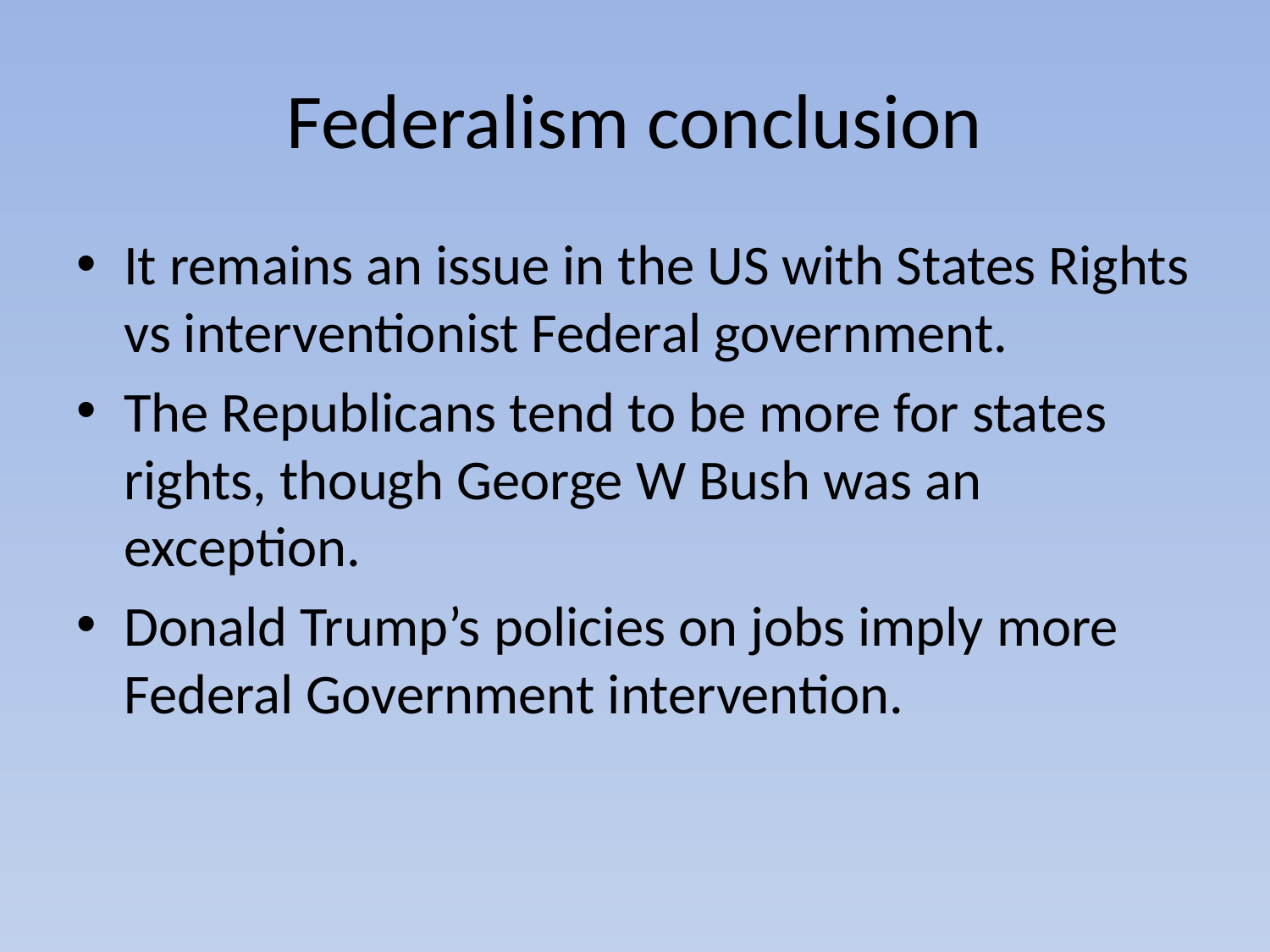

# Federalism conclusion
It remains an issue in the US with States Rights vs interventionist Federal government.
The Republicans tend to be more for states rights, though George W Bush was an exception.
Donald Trump’s policies on jobs imply more Federal Government intervention.